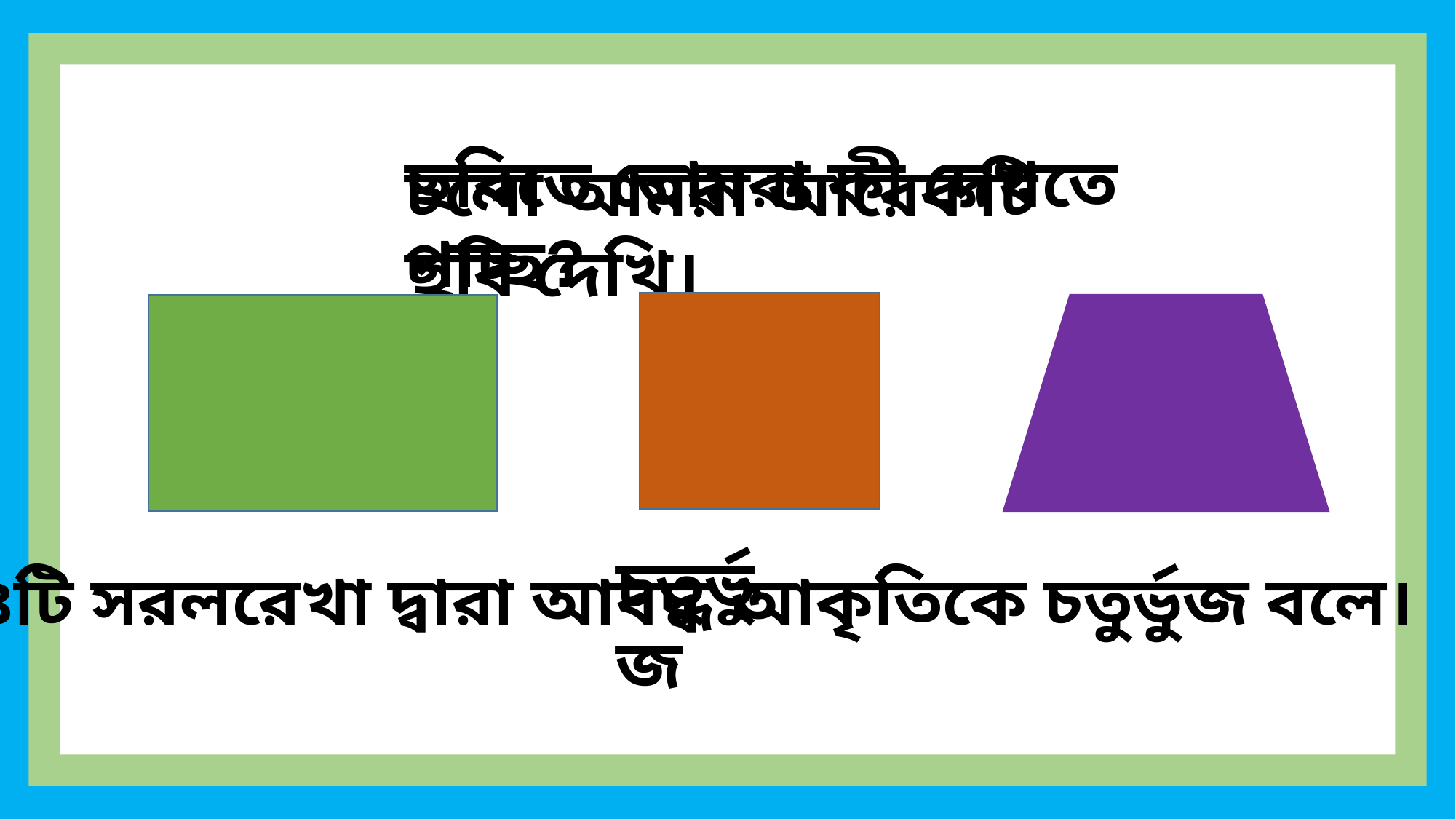

ছবিতে তোমরা কী দেখতে পাচ্ছ?
চলো আমরা আরেকটি ছবি দেখি।

চতুর্ভুজ
৪টি সরলরেখা দ্বারা আবদ্ধ আকৃতিকে চতুর্ভুজ বলে।